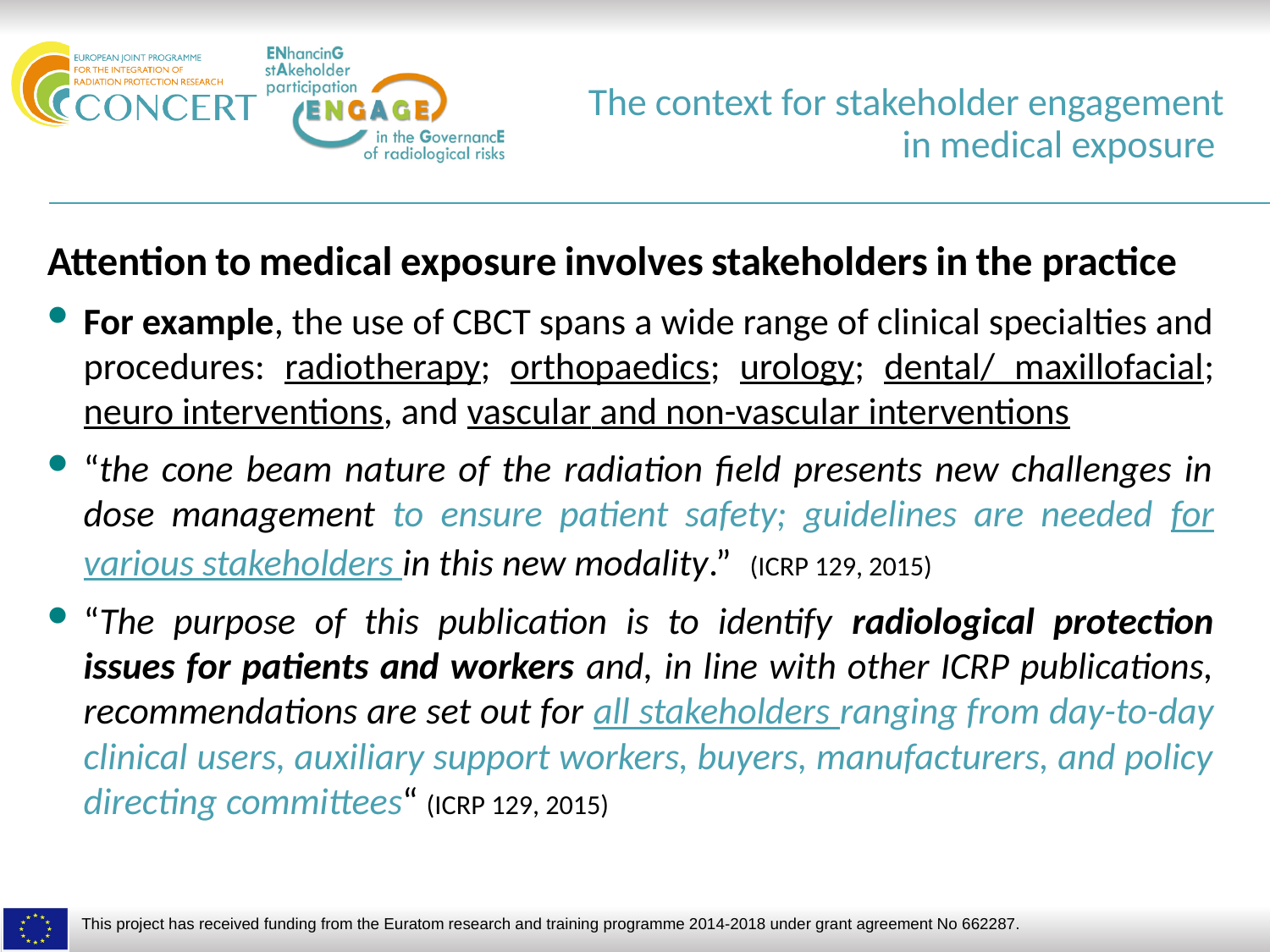

# The context for stakeholder engagement in medical exposure
Attention to medical exposure involves stakeholders in the practice
For example, the use of CBCT spans a wide range of clinical specialties and procedures: radiotherapy; orthopaedics; urology; dental/ maxillofacial; neuro interventions, and vascular and non-vascular interventions
“the cone beam nature of the radiation field presents new challenges in dose management to ensure patient safety; guidelines are needed for various stakeholders in this new modality.”  (ICRP 129, 2015)
“The purpose of this publication is to identify radiological protection issues for patients and workers and, in line with other ICRP publications, recommendations are set out for all stakeholders ranging from day-to-day clinical users, auxiliary support workers, buyers, manufacturers, and policy directing committees“ (ICRP 129, 2015)